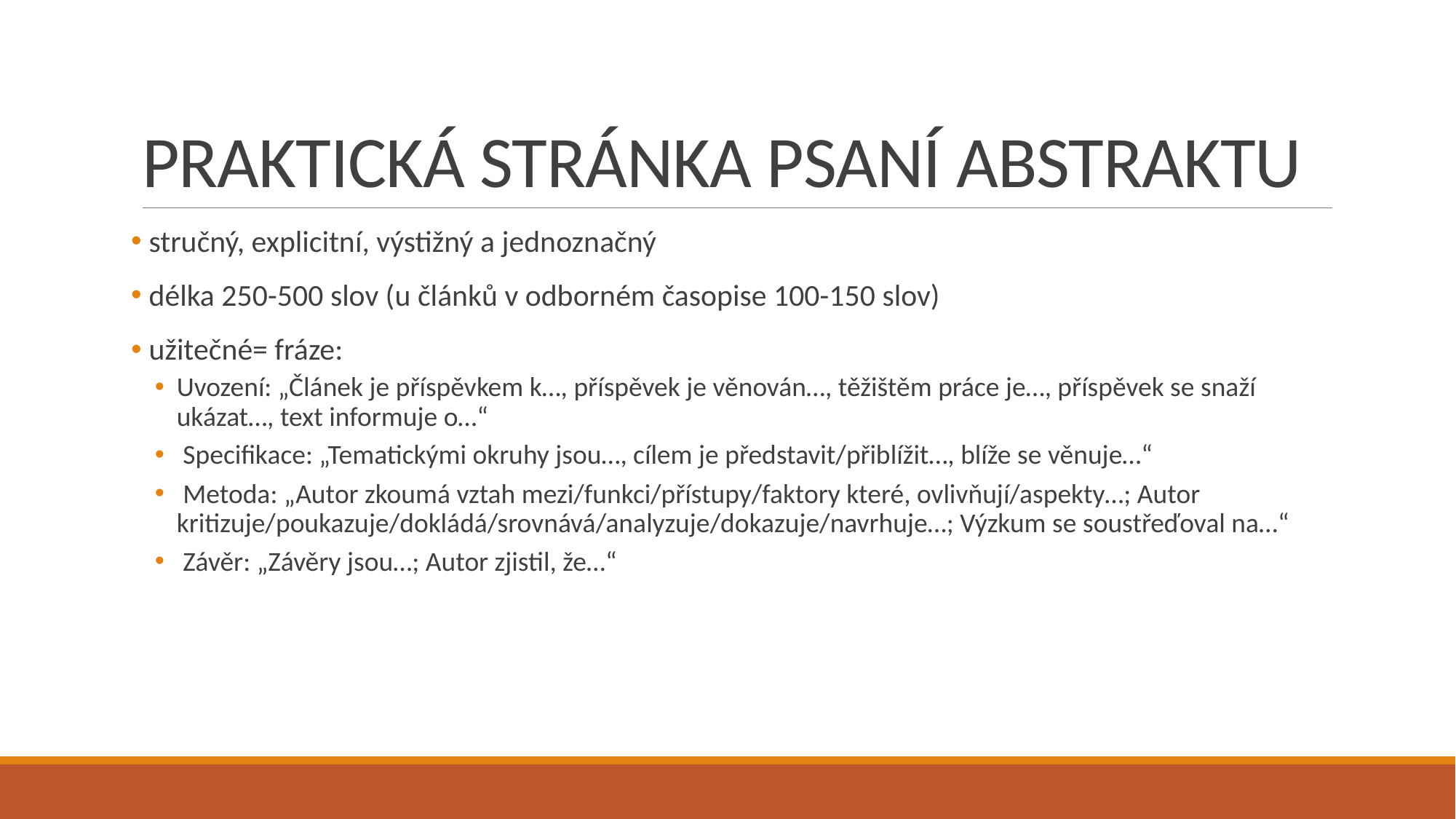

# PRAKTICKÁ STRÁNKA PSANÍ ABSTRAKTU
 stručný, explicitní, výstižný a jednoznačný
 délka 250-500 slov (u článků v odborném časopise 100-150 slov)
 užitečné= fráze:
Uvození: „Článek je příspěvkem k…, příspěvek je věnován…, těžištěm práce je…, příspěvek se snaží ukázat…, text informuje o…“
 Specifikace: „Tematickými okruhy jsou…, cílem je představit/přiblížit…, blíže se věnuje…“
 Metoda: „Autor zkoumá vztah mezi/funkci/přístupy/faktory které, ovlivňují/aspekty…; Autor kritizuje/poukazuje/dokládá/srovnává/analyzuje/dokazuje/navrhuje…; Výzkum se soustřeďoval na…“
 Závěr: „Závěry jsou…; Autor zjistil, že…“